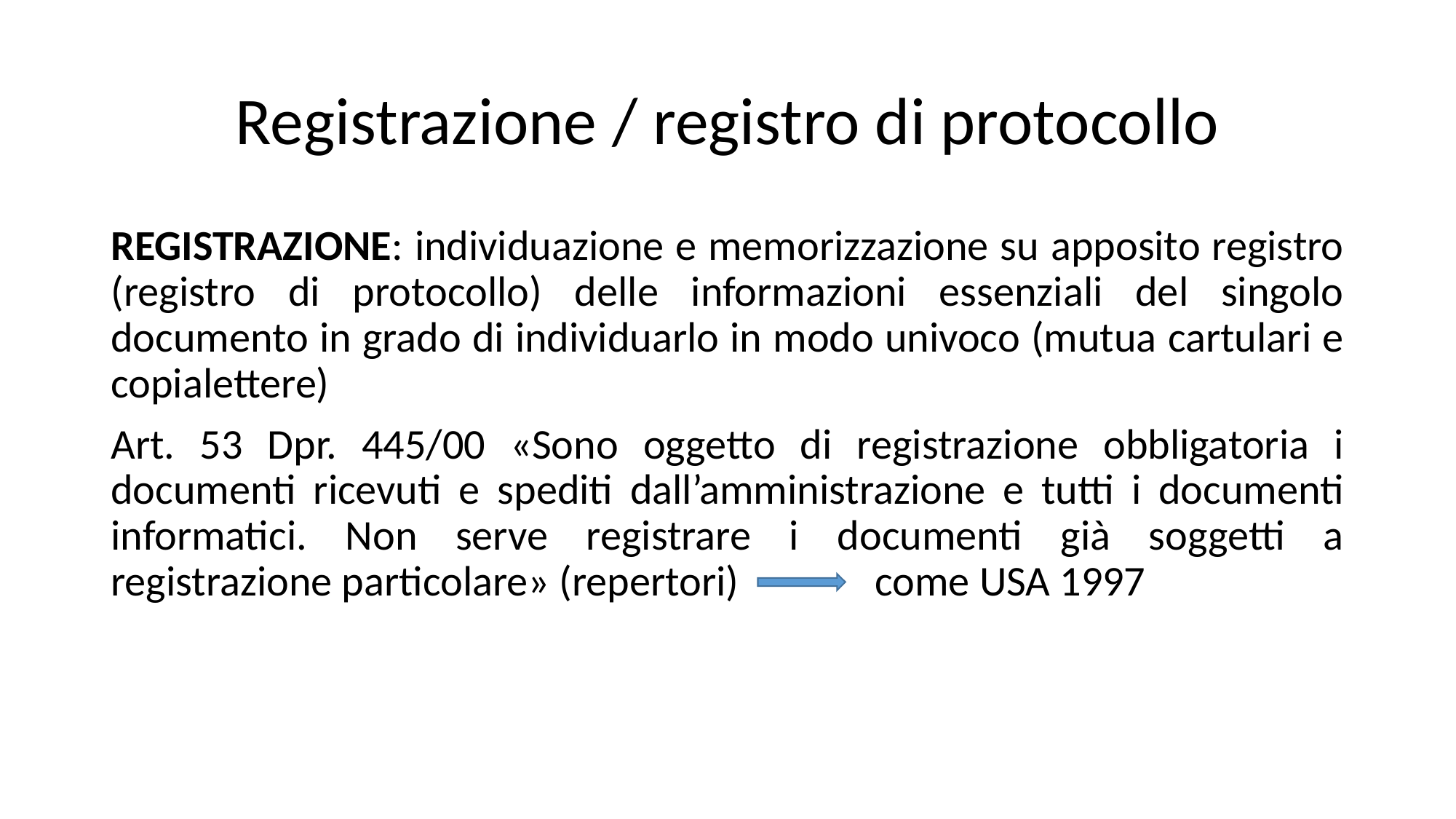

# Registrazione / registro di protocollo
REGISTRAZIONE: individuazione e memorizzazione su apposito registro (registro di protocollo) delle informazioni essenziali del singolo documento in grado di individuarlo in modo univoco (mutua cartulari e copialettere)
Art. 53 Dpr. 445/00 «Sono oggetto di registrazione obbligatoria i documenti ricevuti e spediti dall’amministrazione e tutti i documenti informatici. Non serve registrare i documenti già soggetti a registrazione particolare» (repertori) 		come USA 1997